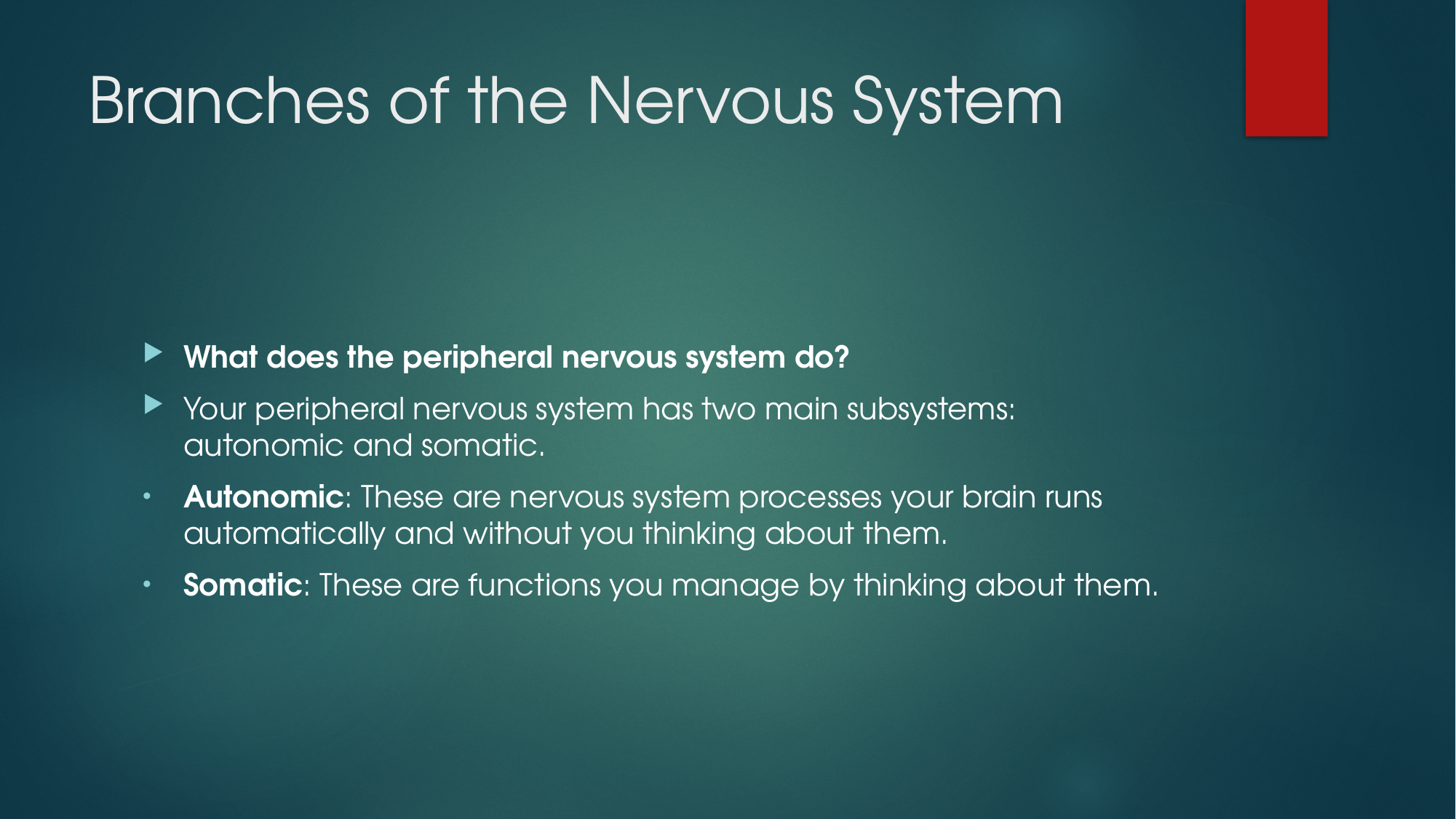

# Branches of the Nervous System
What does the peripheral nervous system do?
Your peripheral nervous system has two main subsystems: autonomic and somatic.
Autonomic: These are nervous system processes your brain runs automatically and without you thinking about them.
Somatic: These are functions you manage by thinking about them.